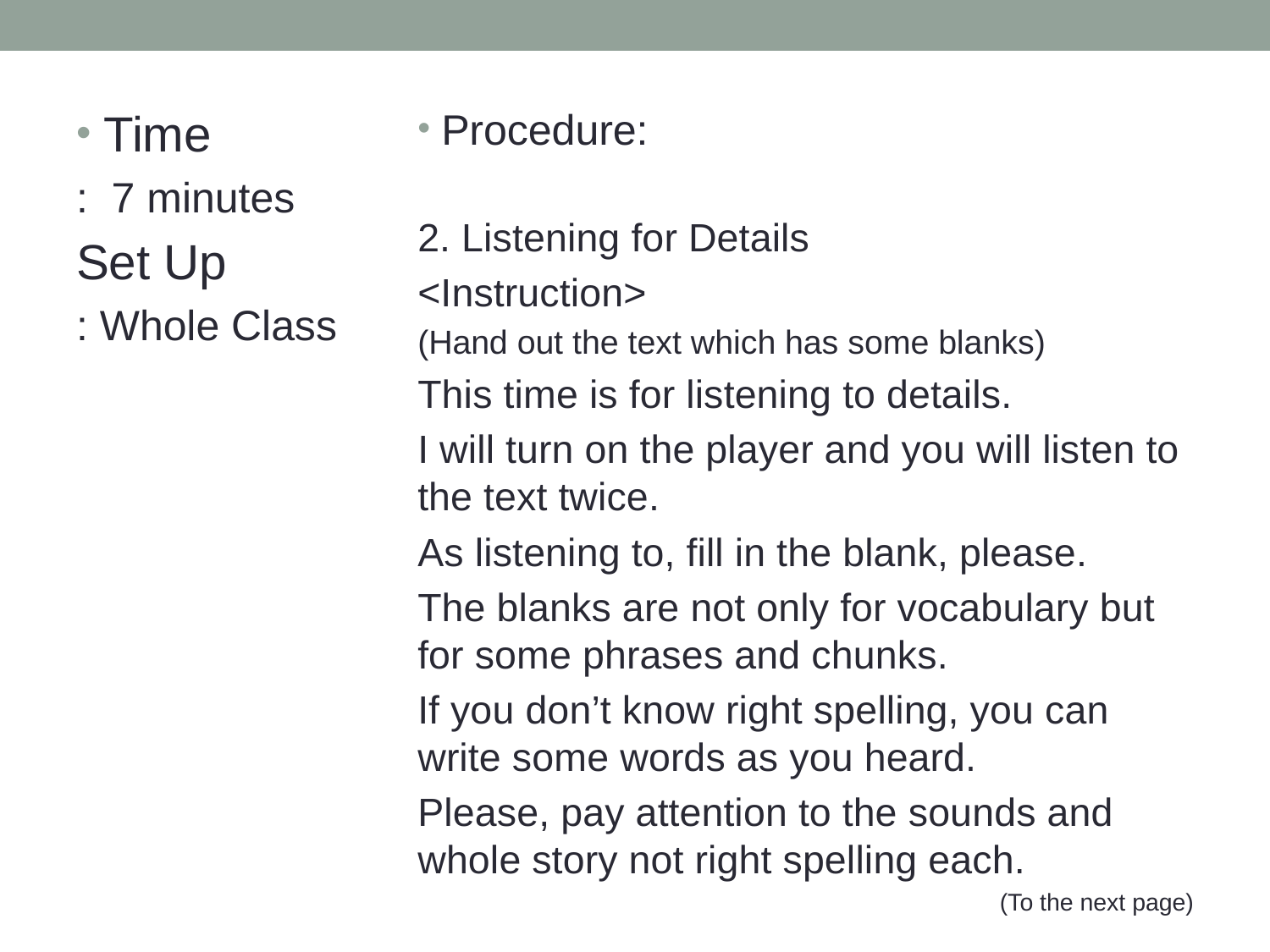

Time
:  7 minutes
Set Up
: Whole Class

Procedure:

2. Listening for Details
<Instruction>
(Hand out the text which has some blanks)
This time is for listening to details.
I will turn on the player and you will listen to the text twice.
As listening to, fill in the blank, please.
The blanks are not only for vocabulary but for some phrases and chunks.
If you don’t know right spelling, you can write some words as you heard.
Please, pay attention to the sounds and whole story not right spelling each.
(To the next page)